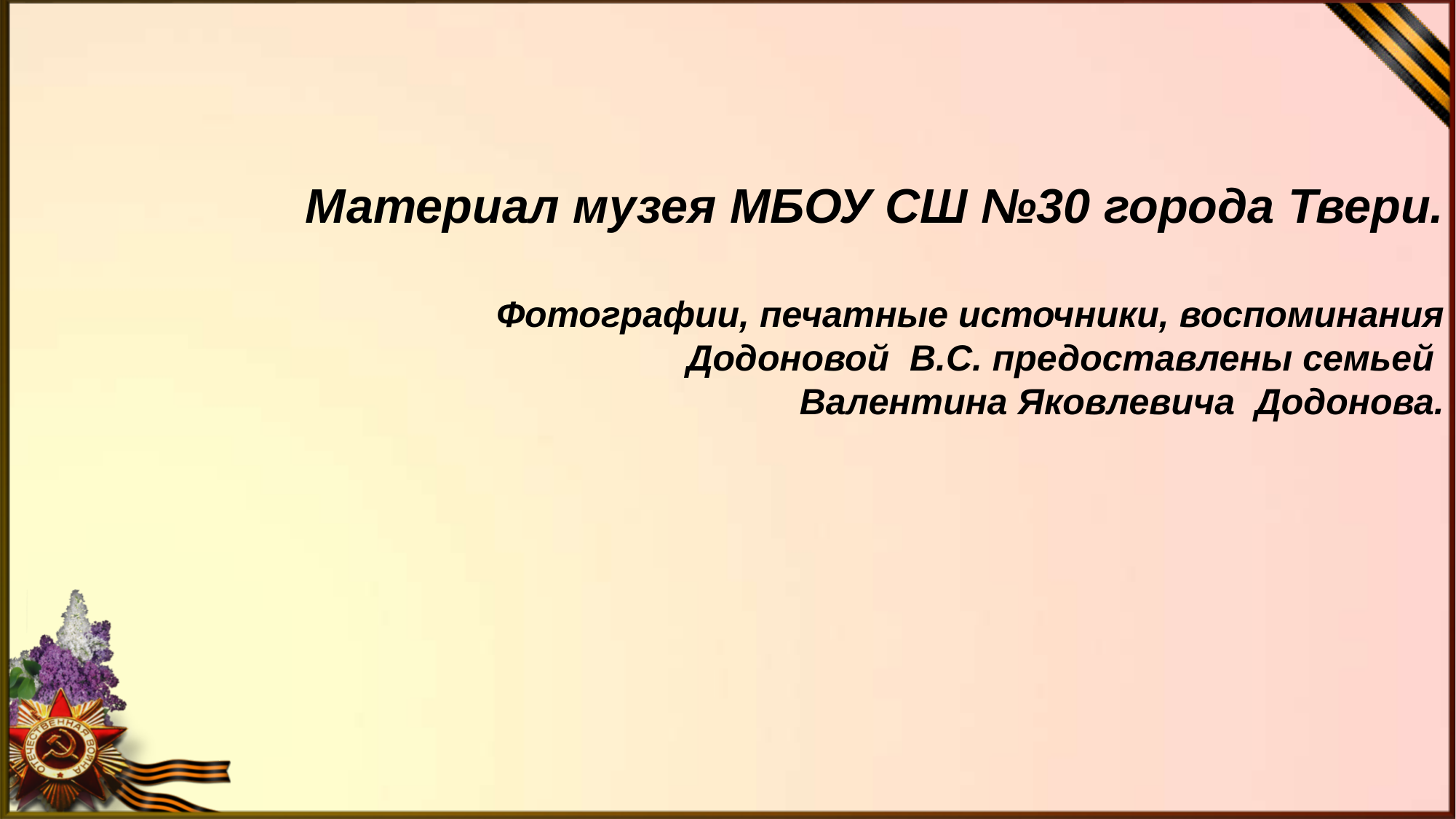

Материал музея МБОУ СШ №30 города Твери.

Фотографии, печатные источники, воспоминания
 Додоновой  В.С. предоставлены семьей
Валентина Яковлевича  Додонова.